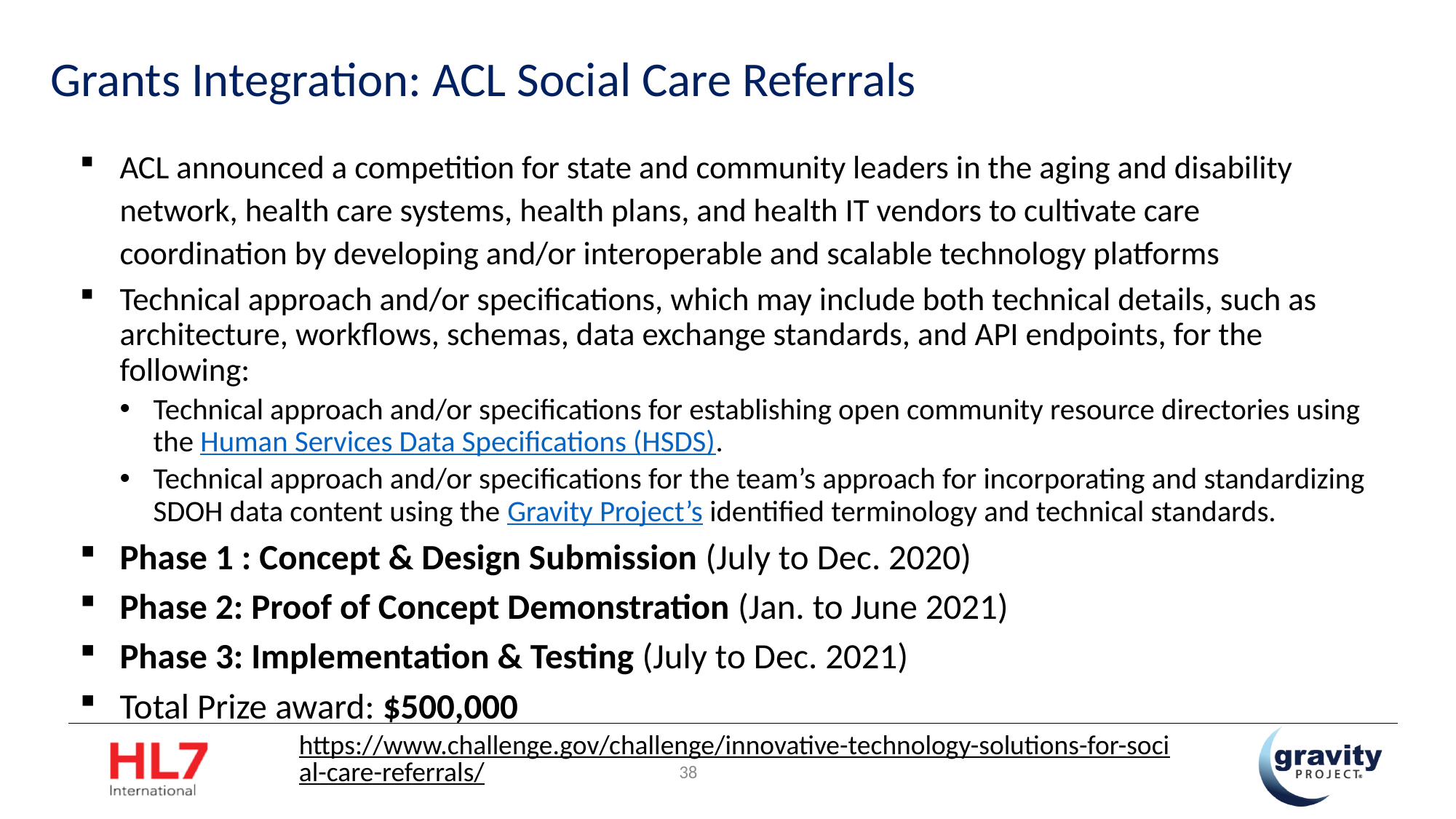

# Grants Integration: ACL Social Care Referrals
ACL announced a competition for state and community leaders in the aging and disability network, health care systems, health plans, and health IT vendors to cultivate care coordination by developing and/or interoperable and scalable technology platforms
Technical approach and/or specifications, which may include both technical details, such as architecture, workflows, schemas, data exchange standards, and API endpoints, for the following:
Technical approach and/or specifications for establishing open community resource directories using the Human Services Data Specifications (HSDS).
Technical approach and/or specifications for the team’s approach for incorporating and standardizing SDOH data content using the Gravity Project’s identified terminology and technical standards.
Phase 1 : Concept & Design Submission (July to Dec. 2020)
Phase 2: Proof of Concept Demonstration (Jan. to June 2021)
Phase 3: Implementation & Testing (July to Dec. 2021)
Total Prize award: $500,000
https://www.challenge.gov/challenge/innovative-technology-solutions-for-social-care-referrals/
38